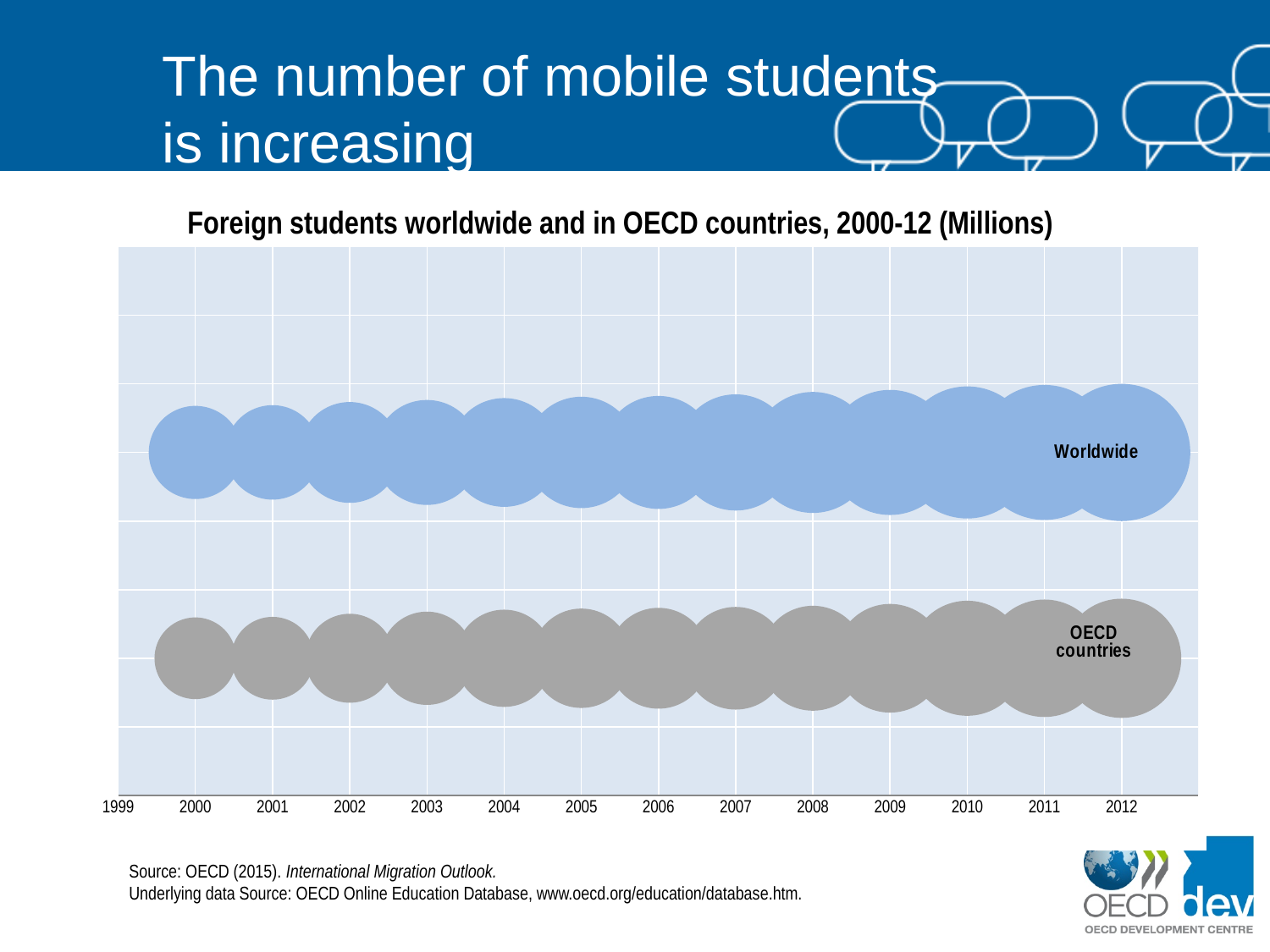

# The number of mobile students is increasing
Foreign students worldwide and in OECD countries, 2000-12 (Millions)

### Chart

| Category | OECD | Worldwide |
|---|---|---|
Source: OECD (2015). International Migration Outlook.
Underlying data Source: OECD Online Education Database, www.oecd.org/education/database.htm.